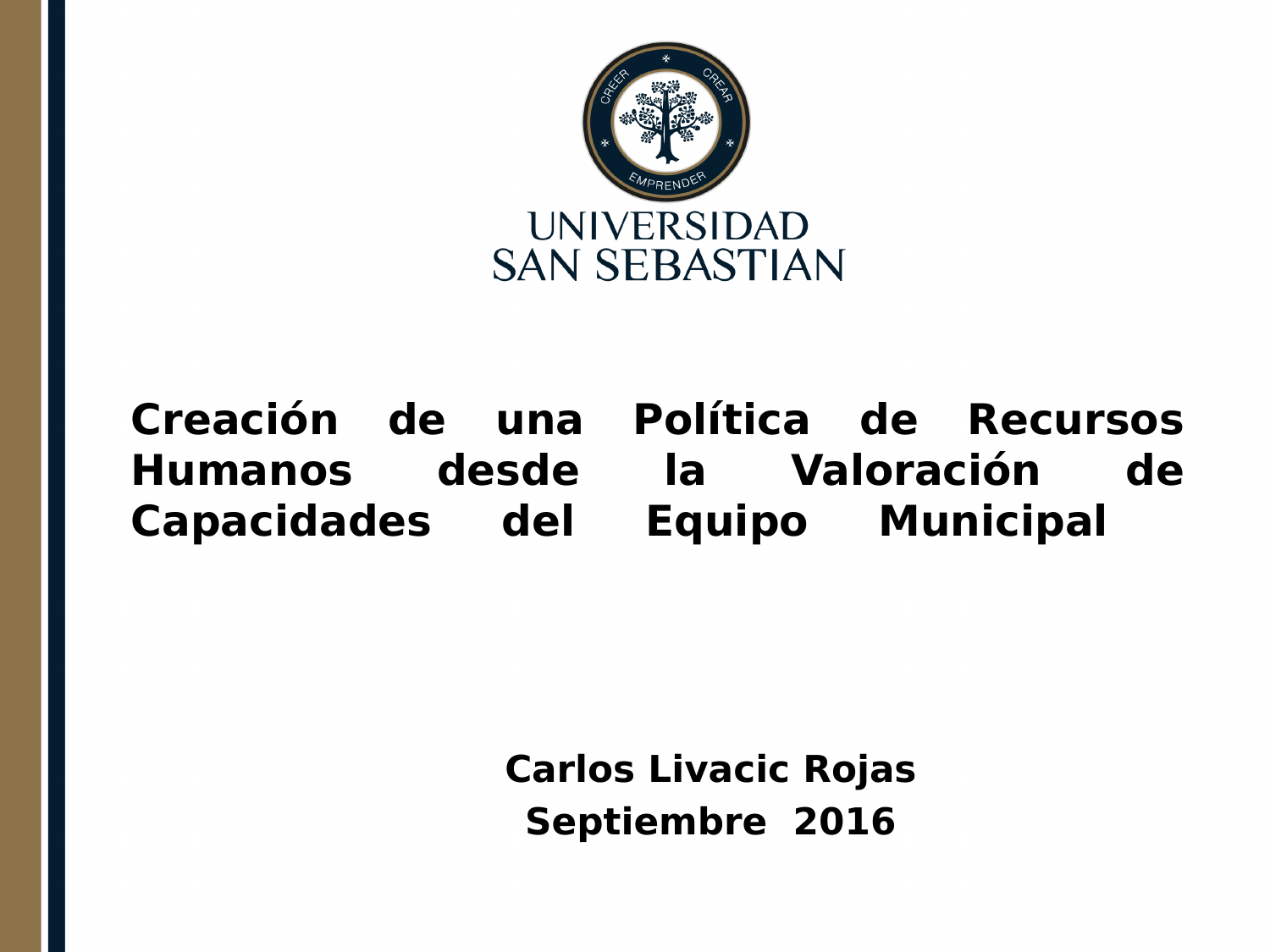

# Creación de una Política de Recursos Humanos desde la Valoración de Capacidades del Equipo Municipal

Carlos Livacic Rojas
Septiembre  2016